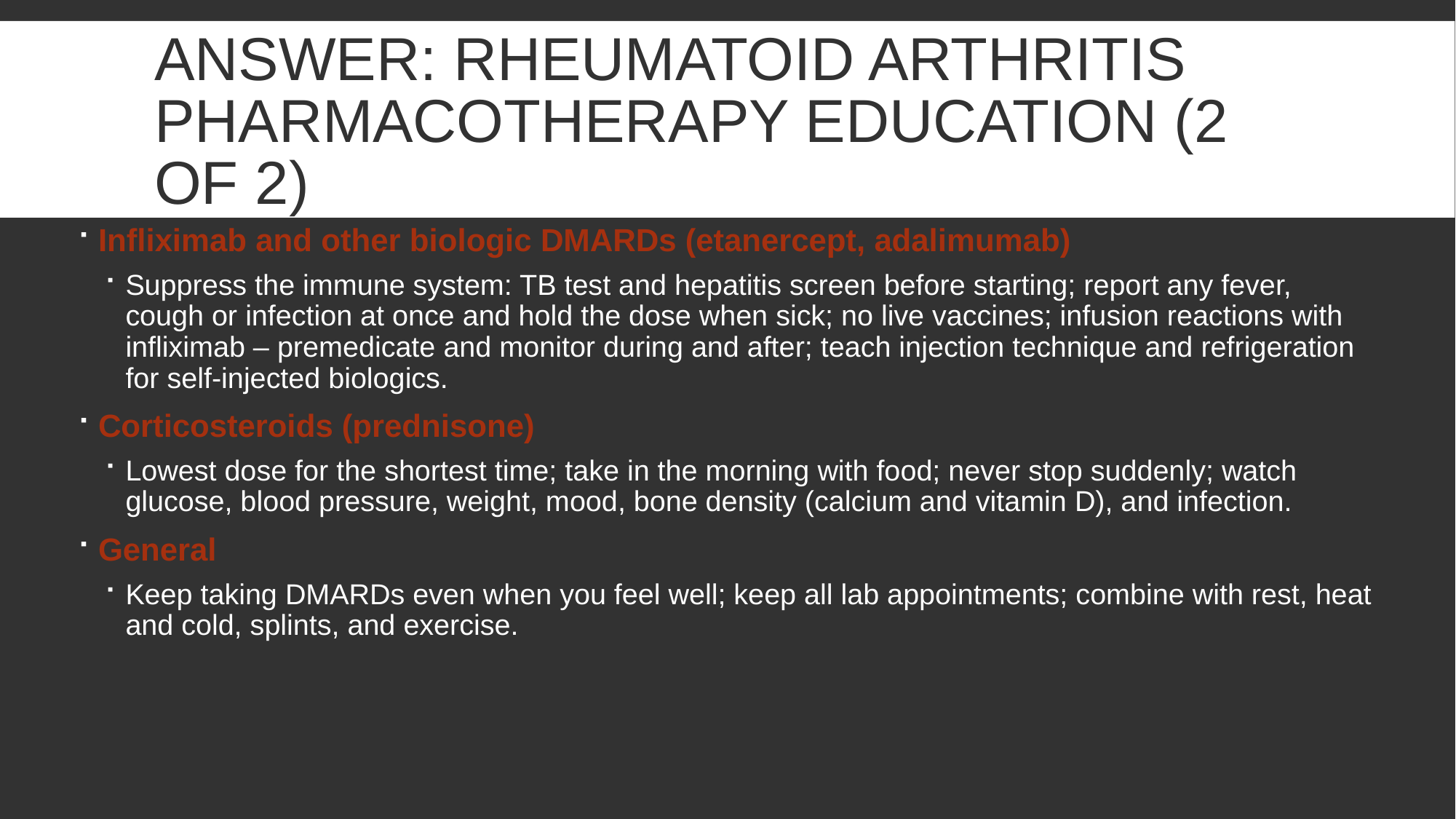

# Answer: rheumatoid arthritis pharmacotherapy education (2 of 2)
Infliximab and other biologic DMARDs (etanercept, adalimumab)
Suppress the immune system: TB test and hepatitis screen before starting; report any fever, cough or infection at once and hold the dose when sick; no live vaccines; infusion reactions with infliximab – premedicate and monitor during and after; teach injection technique and refrigeration for self-injected biologics.
Corticosteroids (prednisone)
Lowest dose for the shortest time; take in the morning with food; never stop suddenly; watch glucose, blood pressure, weight, mood, bone density (calcium and vitamin D), and infection.
General
Keep taking DMARDs even when you feel well; keep all lab appointments; combine with rest, heat and cold, splints, and exercise.